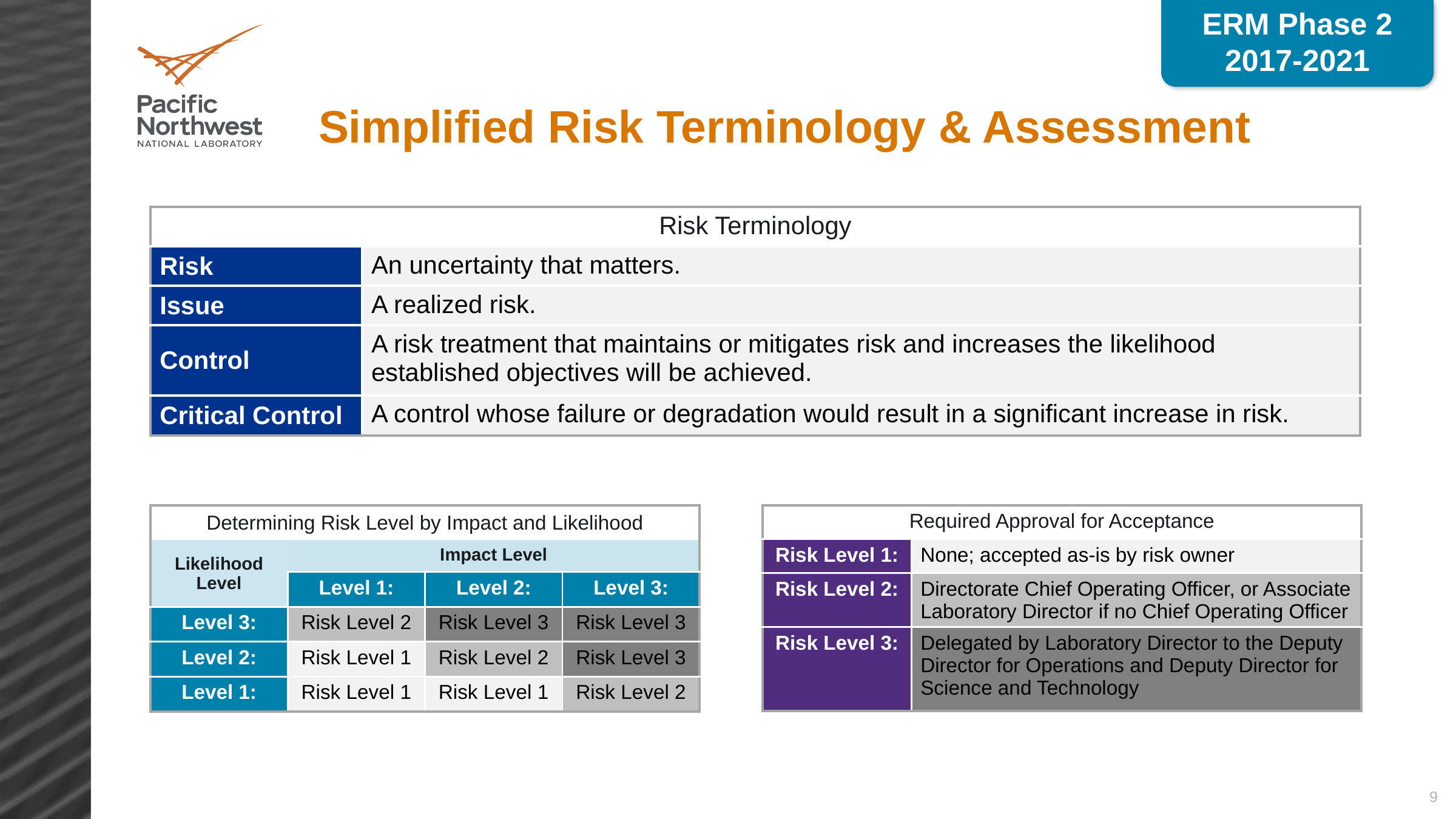

ERM Phase 2
2017-2021
# Simplified Risk Terminology & Assessment
| Risk Terminology | Required Approval for Acceptance |
| --- | --- |
| Risk | An uncertainty that matters. |
| Issue | A realized risk. |
| Control | A risk treatment that maintains or mitigates risk and increases the likelihood established objectives will be achieved. |
| Critical Control | A control whose failure or degradation would result in a significant increase in risk. |
| Determining Risk Level by Impact and Likelihood | Risk Level Table |  |  |
| --- | --- | --- | --- |
| Likelihood Level | Impact Level |  |  |
|  | Level 1: | Level 2: | Level 3: |
| Level 3: | Risk Level 2 | Risk Level 3 | Risk Level 3 |
| Level 2: | Risk Level 1 | Risk Level 2 | Risk Level 3 |
| Level 1: | Risk Level 1 | Risk Level 1 | Risk Level 2 |
| Required Approval for Acceptance | Required Approval for Acceptance |
| --- | --- |
| Risk Level 1: | None; accepted as-is by risk owner |
| Risk Level 2: | Directorate Chief Operating Officer, or Associate Laboratory Director if no Chief Operating Officer |
| Risk Level 3: | Delegated by Laboratory Director to the Deputy Director for Operations and Deputy Director for Science and Technology |
9